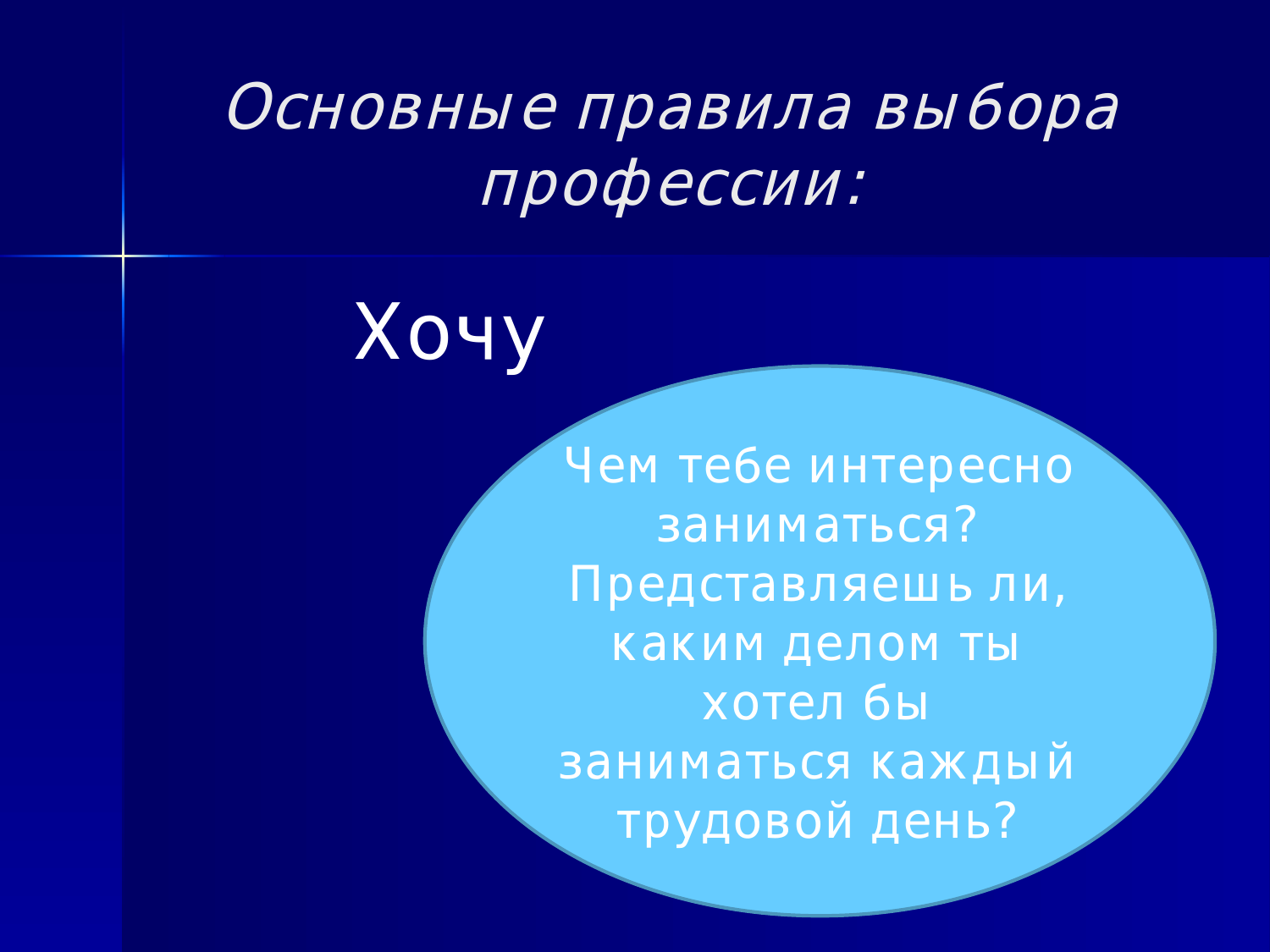

# Основные правила выбора профессии:
         Хочу
Чем тебе интересно заниматься?
Представляешь ли, каким делом ты хотел бы заниматься каждый трудовой день?